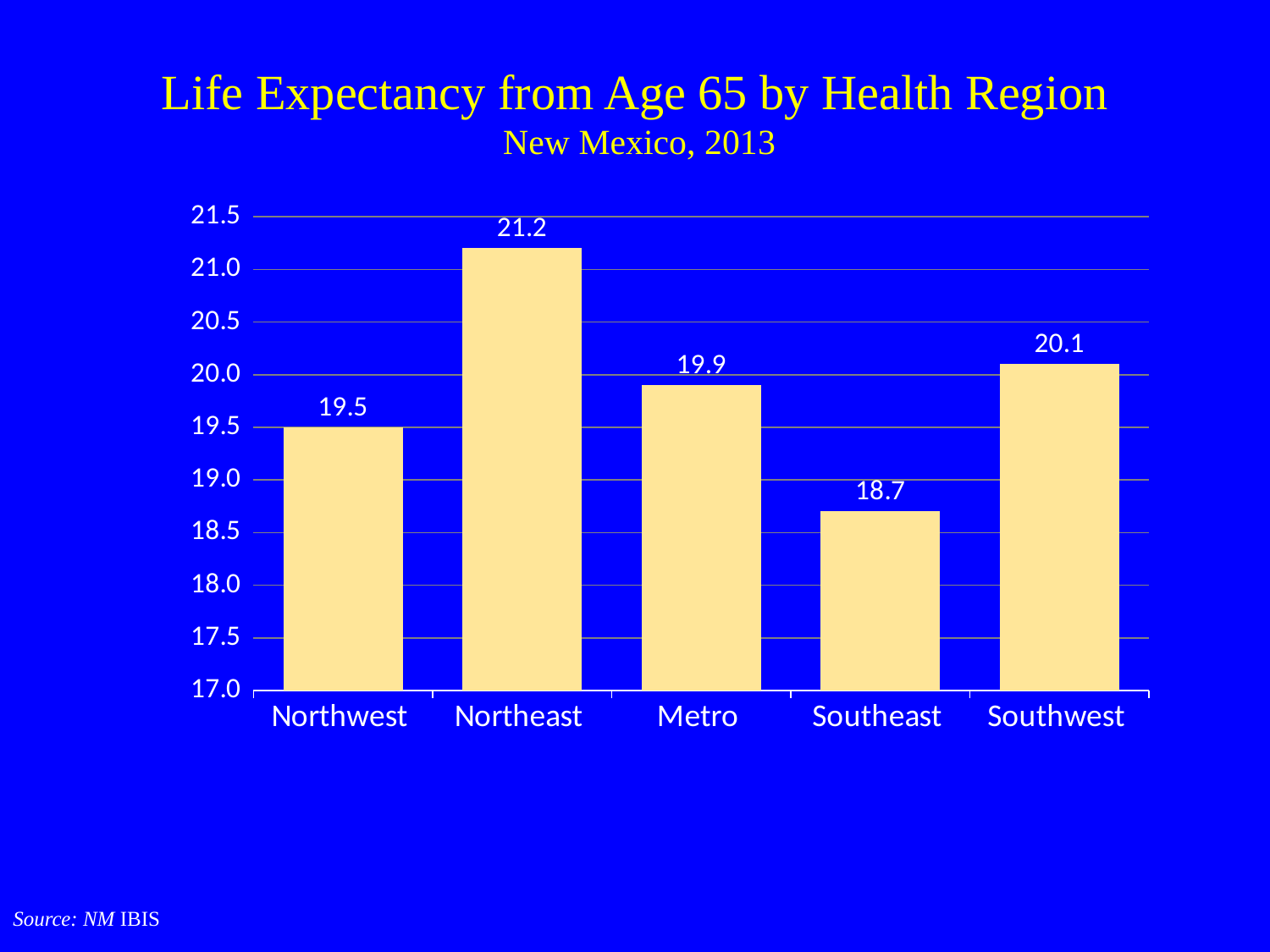

# Life Expectancy from Age 65 by Health Region New Mexico, 2013

### Chart

| Category | LE rate from age 65 |
|---|---|
| Northwest  | 19.5 |
| Northeast  | 21.2 |
| Metro  | 19.9 |
| Southeast  | 18.7 |
| Southwest  | 20.1 |
Source: NM IBIS